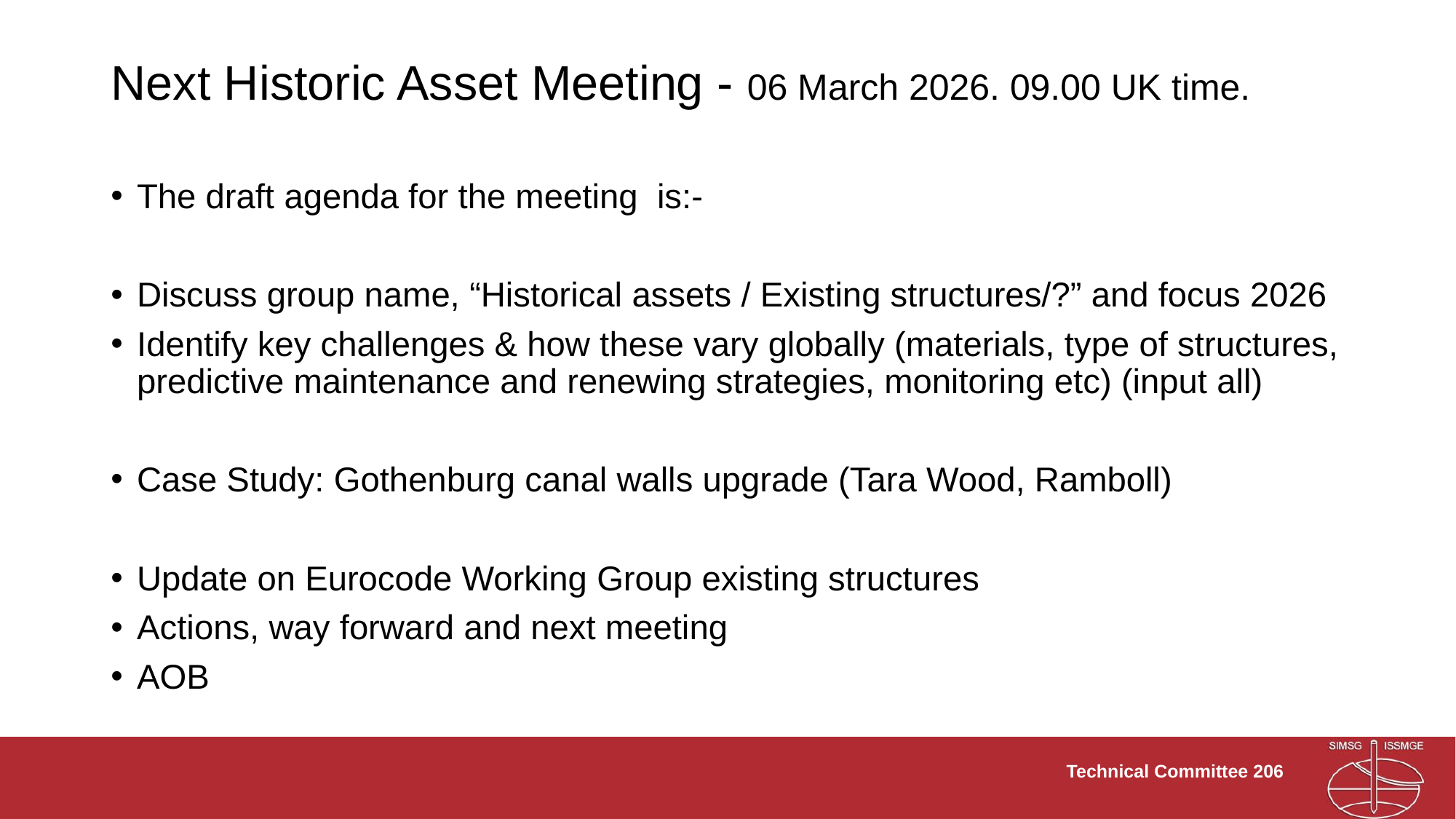

# Next Historic Asset Meeting - 06 March 2026. 09.00 UK time.
The draft agenda for the meeting  is:-

Discuss group name, “Historical assets / Existing structures/?” and focus 2026
Identify key challenges & how these vary globally (materials, type of structures, predictive maintenance and renewing strategies, monitoring etc) (input all)

Case Study: Gothenburg canal walls upgrade (Tara Wood, Ramboll)

Update on Eurocode Working Group existing structures
Actions, way forward and next meeting
AOB